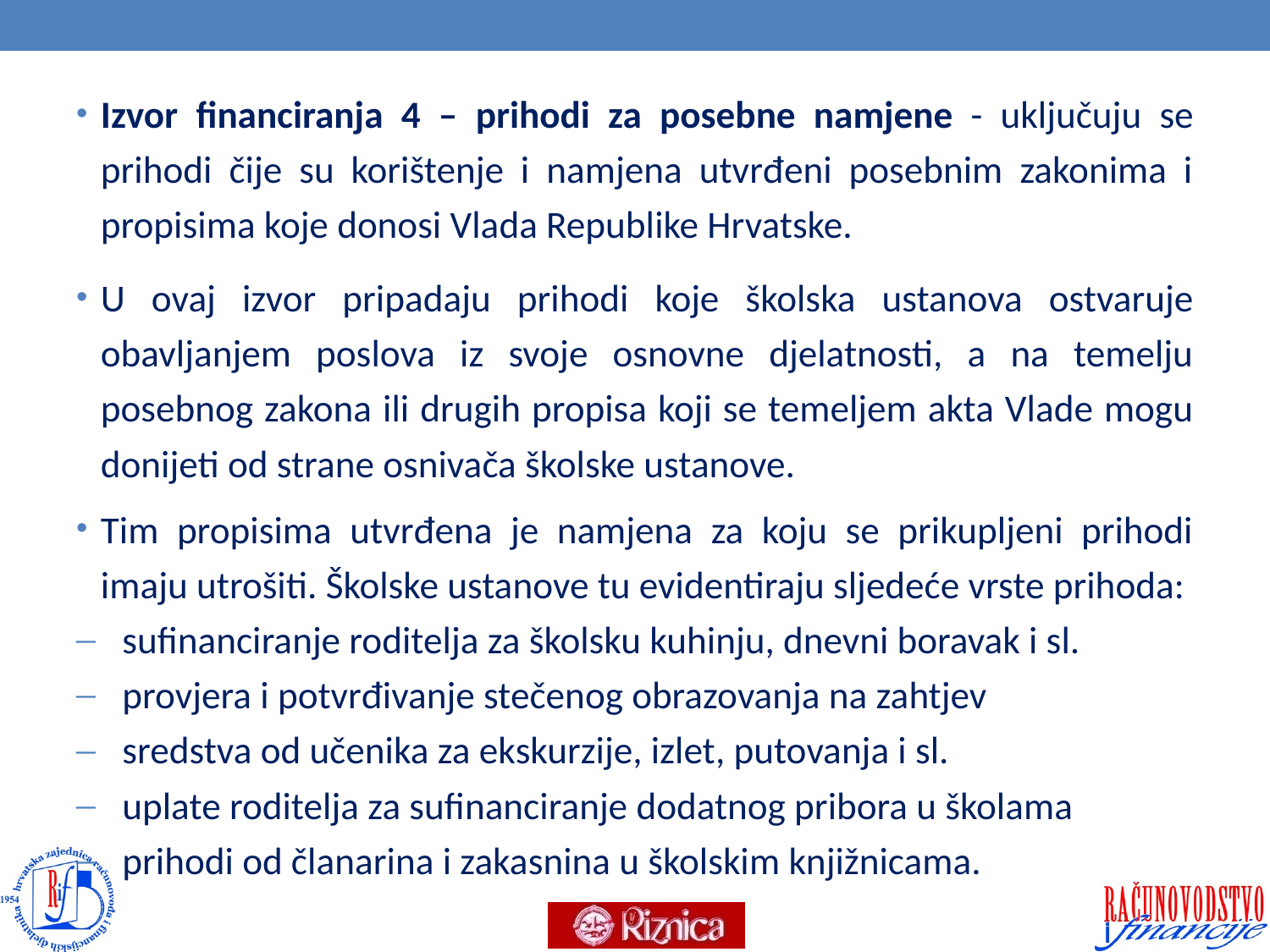

#
Izvor financiranja 4 – prihodi za posebne namjene - uključuju se prihodi čije su korištenje i namjena utvrđeni posebnim zakonima i propisima koje donosi Vlada Republike Hrvatske.
U ovaj izvor pripadaju prihodi koje školska ustanova ostvaruje obavljanjem poslova iz svoje osnovne djelatnosti, a na temelju posebnog zakona ili drugih propisa koji se temeljem akta Vlade mogu donijeti od strane osnivača školske ustanove.
Tim propisima utvrđena je namjena za koju se prikupljeni prihodi imaju utrošiti. Školske ustanove tu evidentiraju sljedeće vrste prihoda:
sufinanciranje roditelja za školsku kuhinju, dnevni boravak i sl.
provjera i potvrđivanje stečenog obrazovanja na zahtjev
sredstva od učenika za ekskurzije, izlet, putovanja i sl.
uplate roditelja za sufinanciranje dodatnog pribora u školama
prihodi od članarina i zakasnina u školskim knjižnicama.